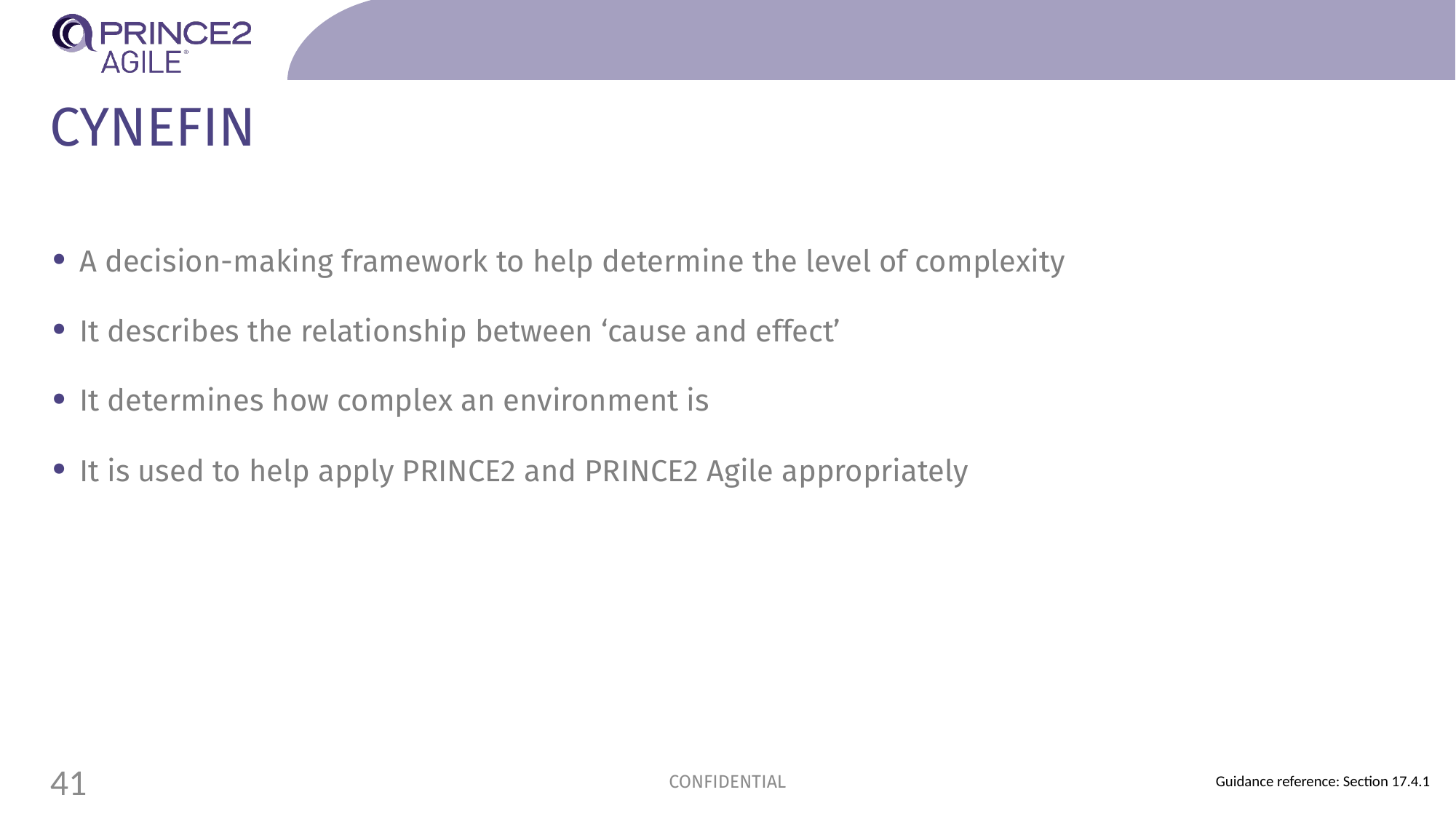

# Cynefin
A decision-making framework to help determine the level of complexity
It describes the relationship between ‘cause and effect’
It determines how complex an environment is
It is used to help apply PRINCE2 and PRINCE2 Agile appropriately

CONFIDENTIAL
41
Guidance reference: Section 17.4.1